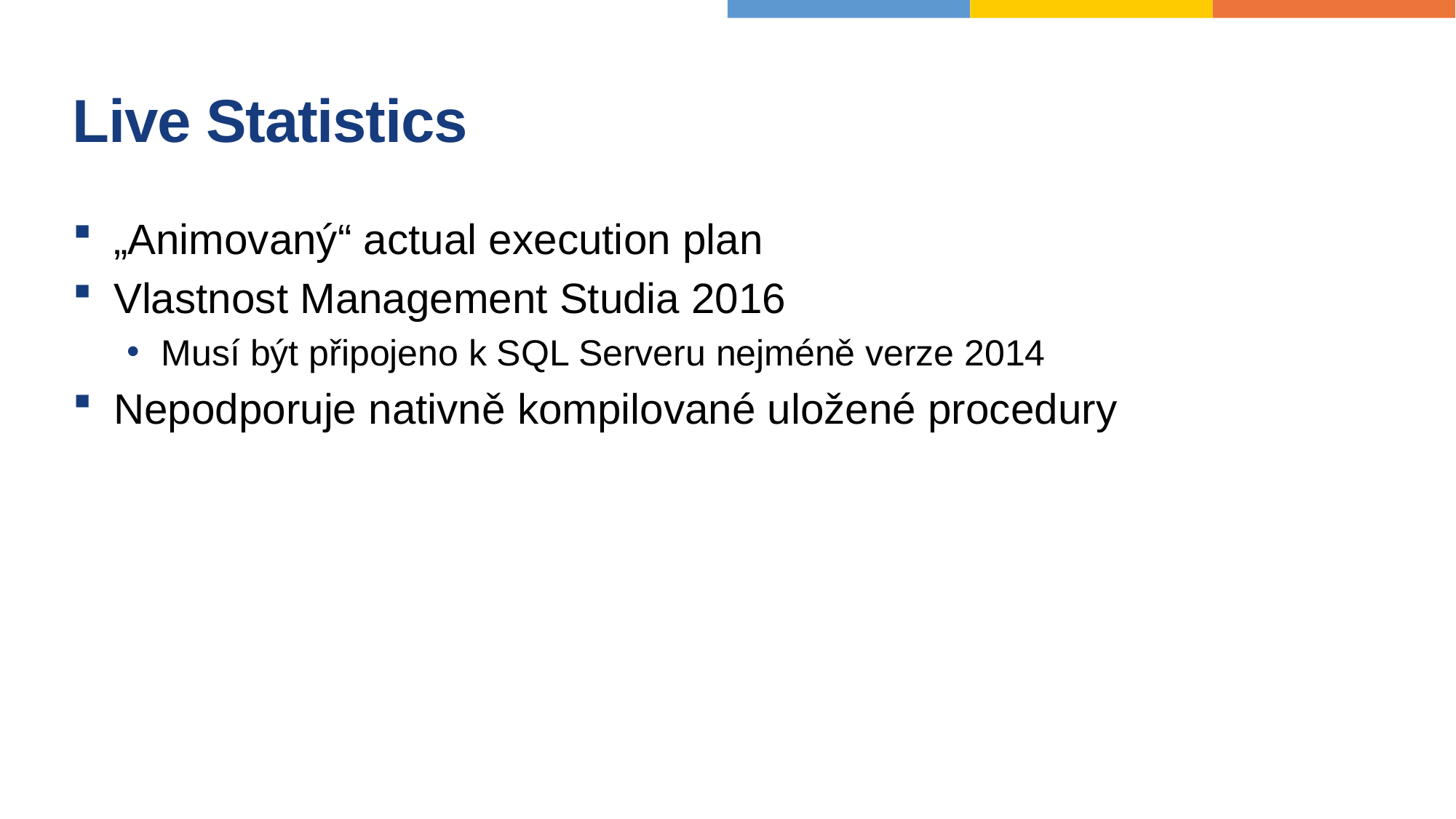

# Live Statistics
„Animovaný“ actual execution plan
Vlastnost Management Studia 2016
Musí být připojeno k SQL Serveru nejméně verze 2014
Nepodporuje nativně kompilované uložené procedury